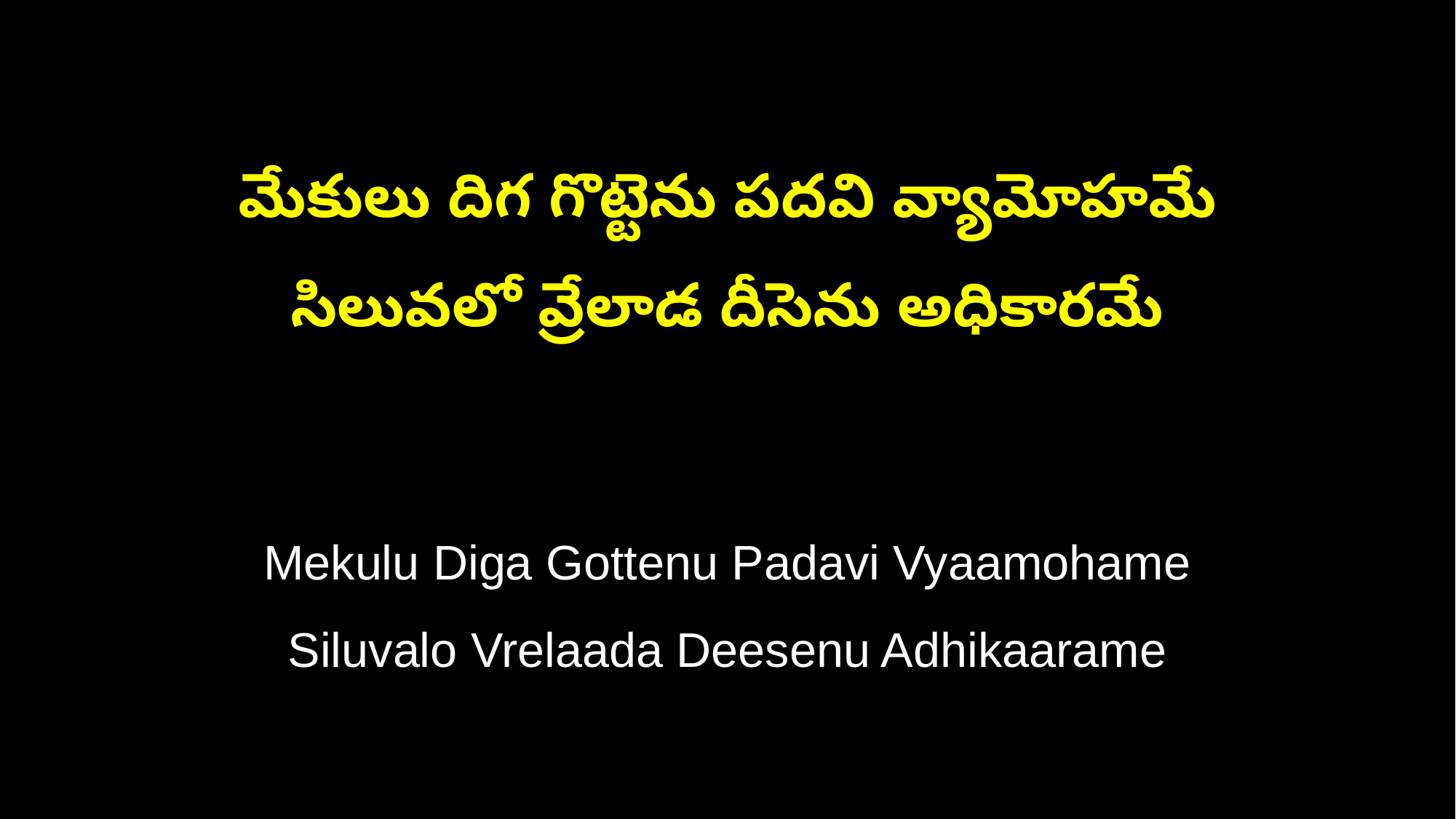

మేకులు దిగ గొట్టెను పదవి వ్యామోహమే
సిలువలో వ్రేలాడ దీసెను అధికారమే
Mekulu Diga Gottenu Padavi Vyaamohame
Siluvalo Vrelaada Deesenu Adhikaarame